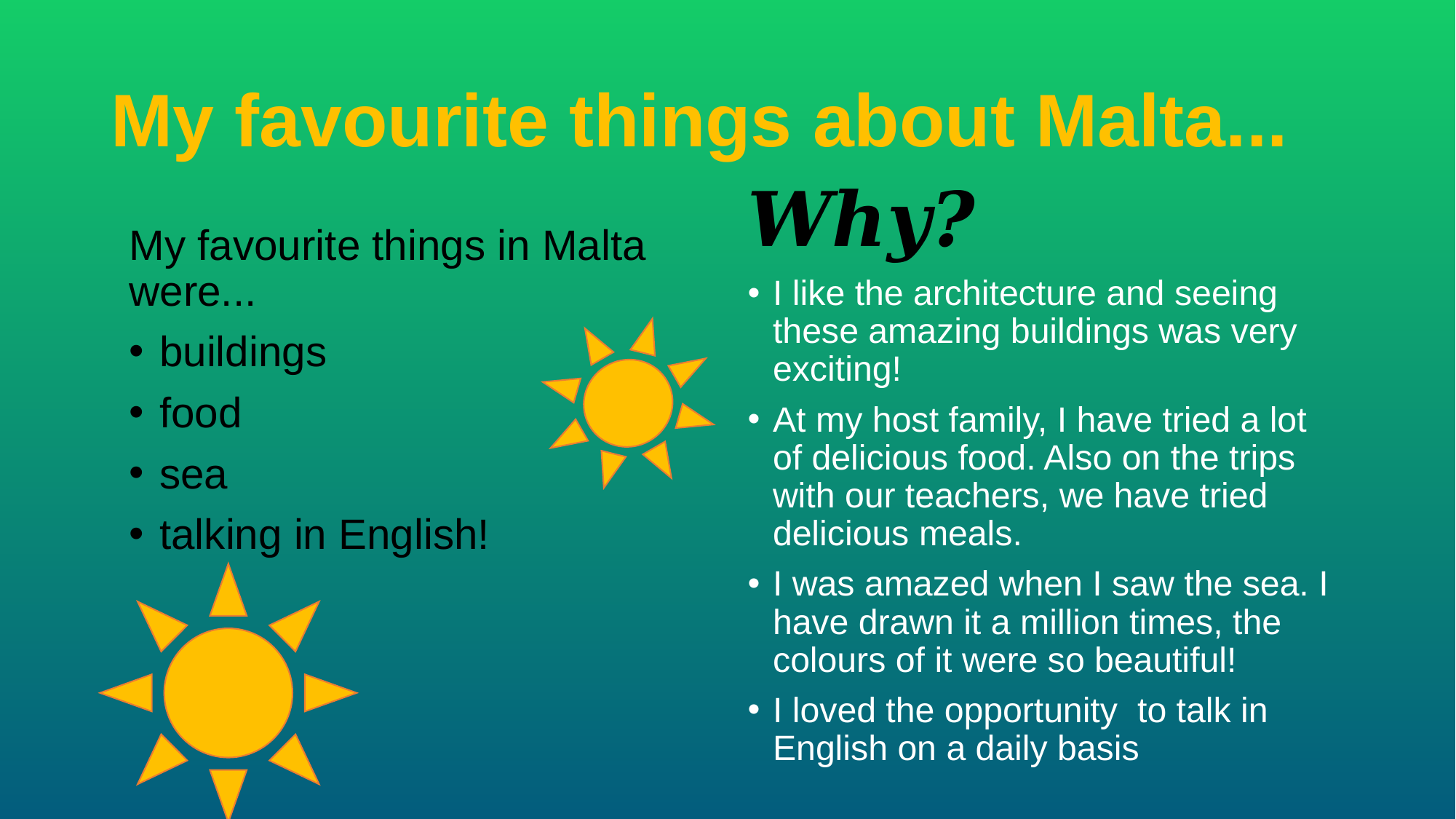

# My favourite things about Malta...
Why?
I like the architecture and seeing these amazing buildings was very exciting!
At my host family, I have tried a lot of delicious food. Also on the trips with our teachers, we have tried delicious meals.
I was amazed when I saw the sea. I have drawn it a million times, the colours of it were so beautiful!
I loved the opportunity  to talk in English on a daily basis
My favourite things in Malta were...
buildings
food
sea
talking in English!